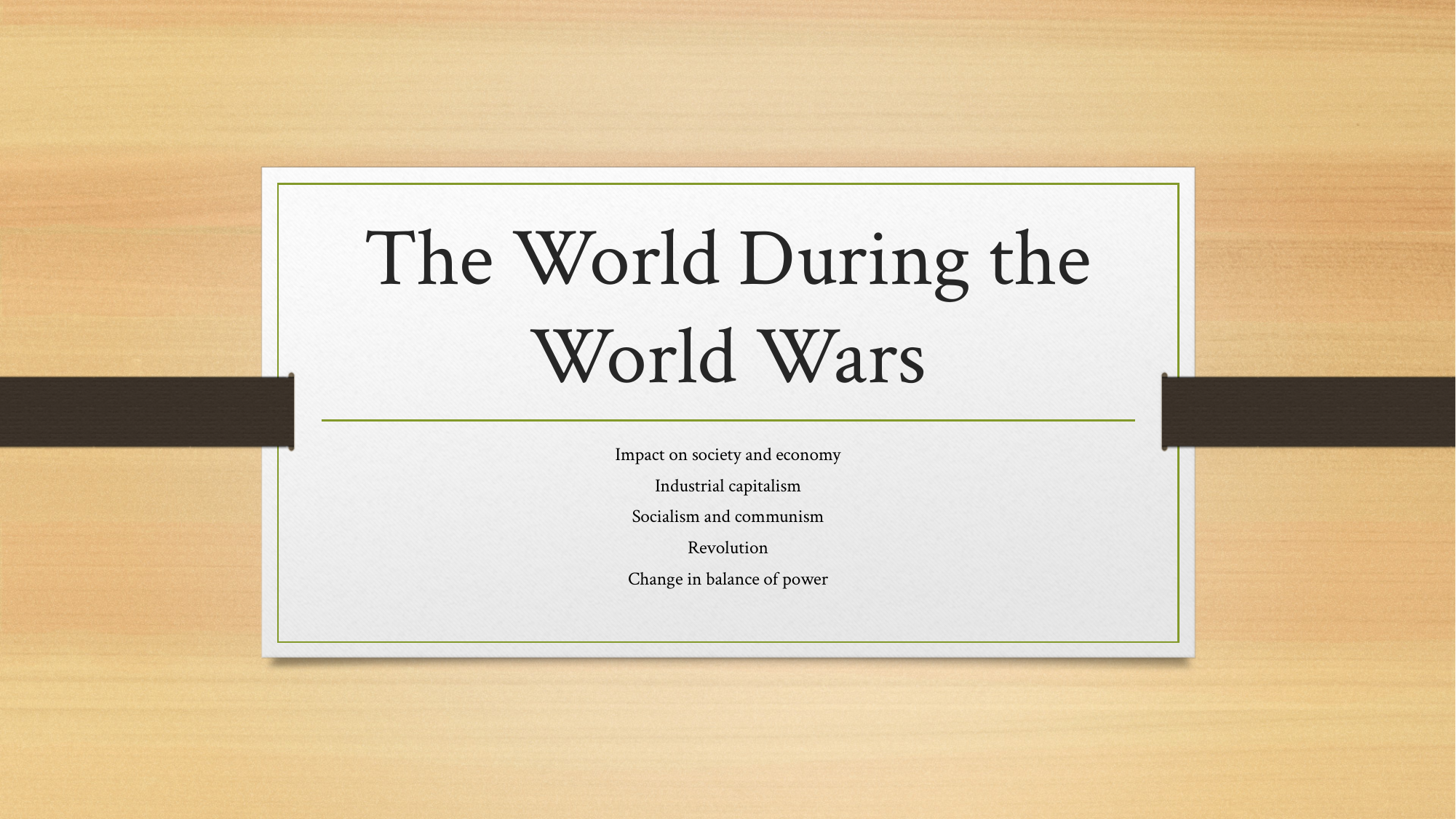

# The World During the World Wars
Impact on society and economy
Industrial capitalism
Socialism and communism
Revolution
Change in balance of power